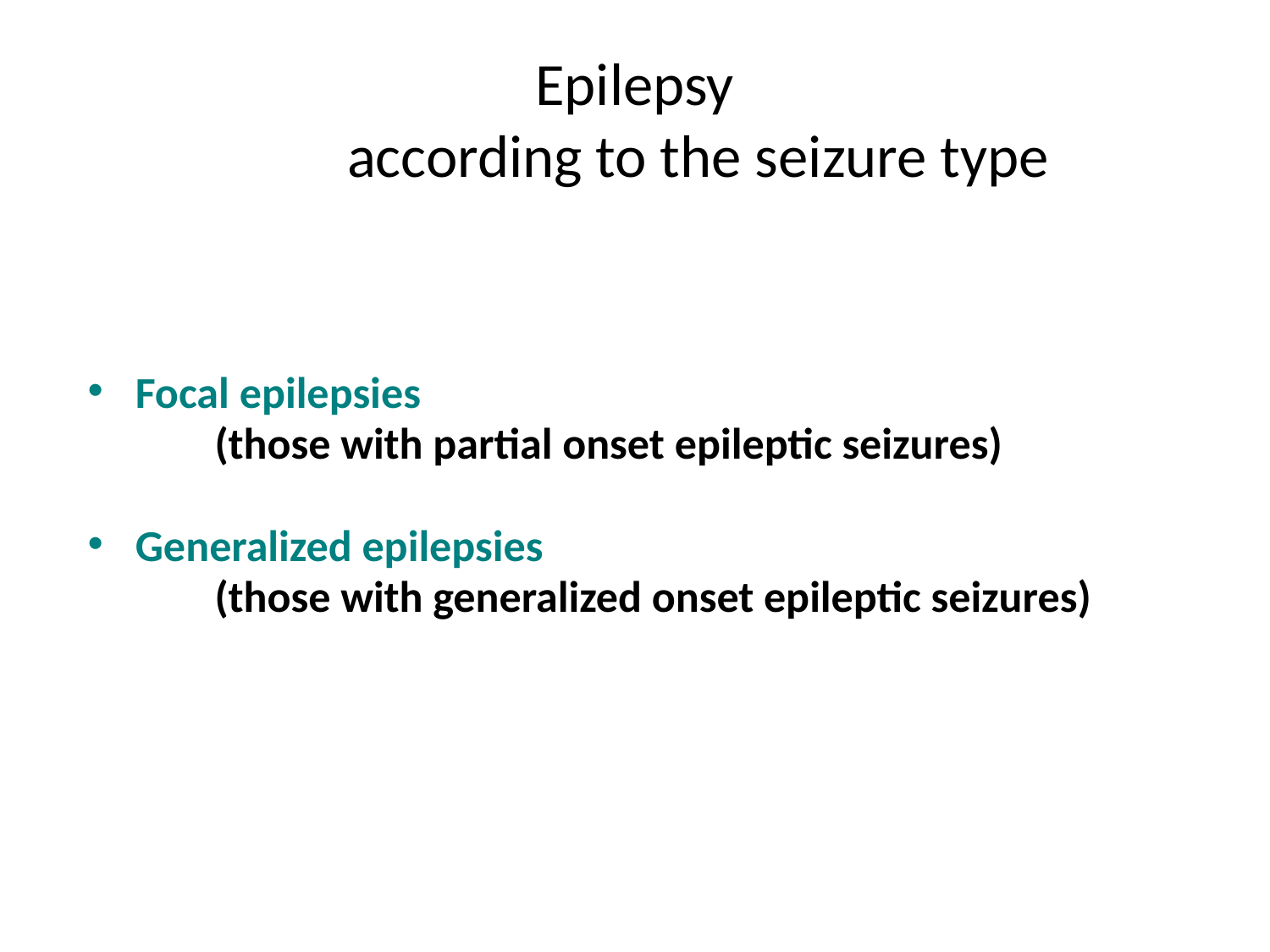

# Epilepsy according to the seizure type

Focal epilepsies
	(those with partial onset epileptic seizures)

Generalized epilepsies
	(those with generalized onset epileptic seizures)